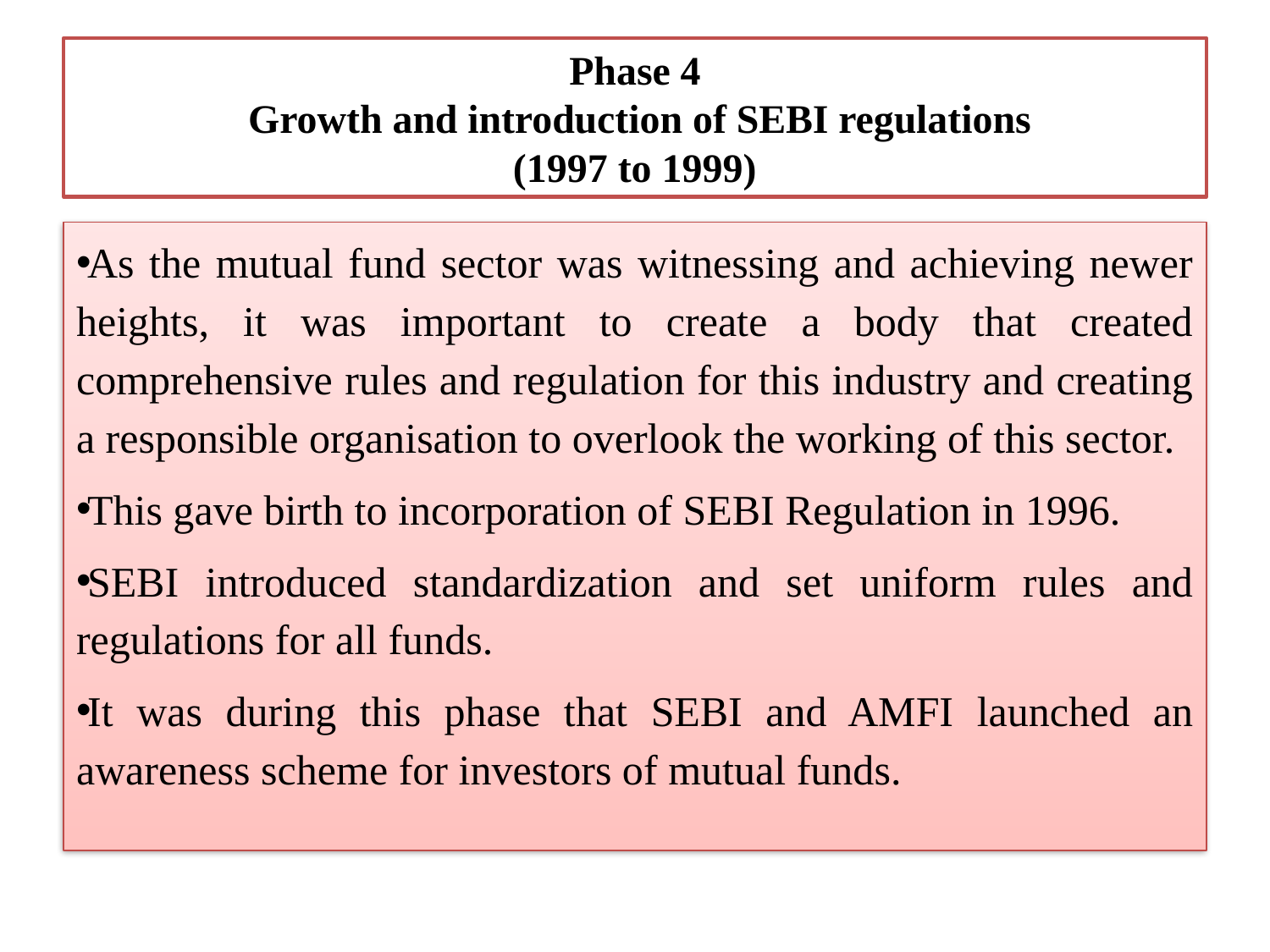

# Phase 4 Growth and introduction of SEBI regulations (1997 to 1999)
As the mutual fund sector was witnessing and achieving newer heights, it was important to create a body that created comprehensive rules and regulation for this industry and creating a responsible organisation to overlook the working of this sector.
This gave birth to incorporation of SEBI Regulation in 1996.
SEBI introduced standardization and set uniform rules and regulations for all funds.
It was during this phase that SEBI and AMFI launched an awareness scheme for investors of mutual funds.